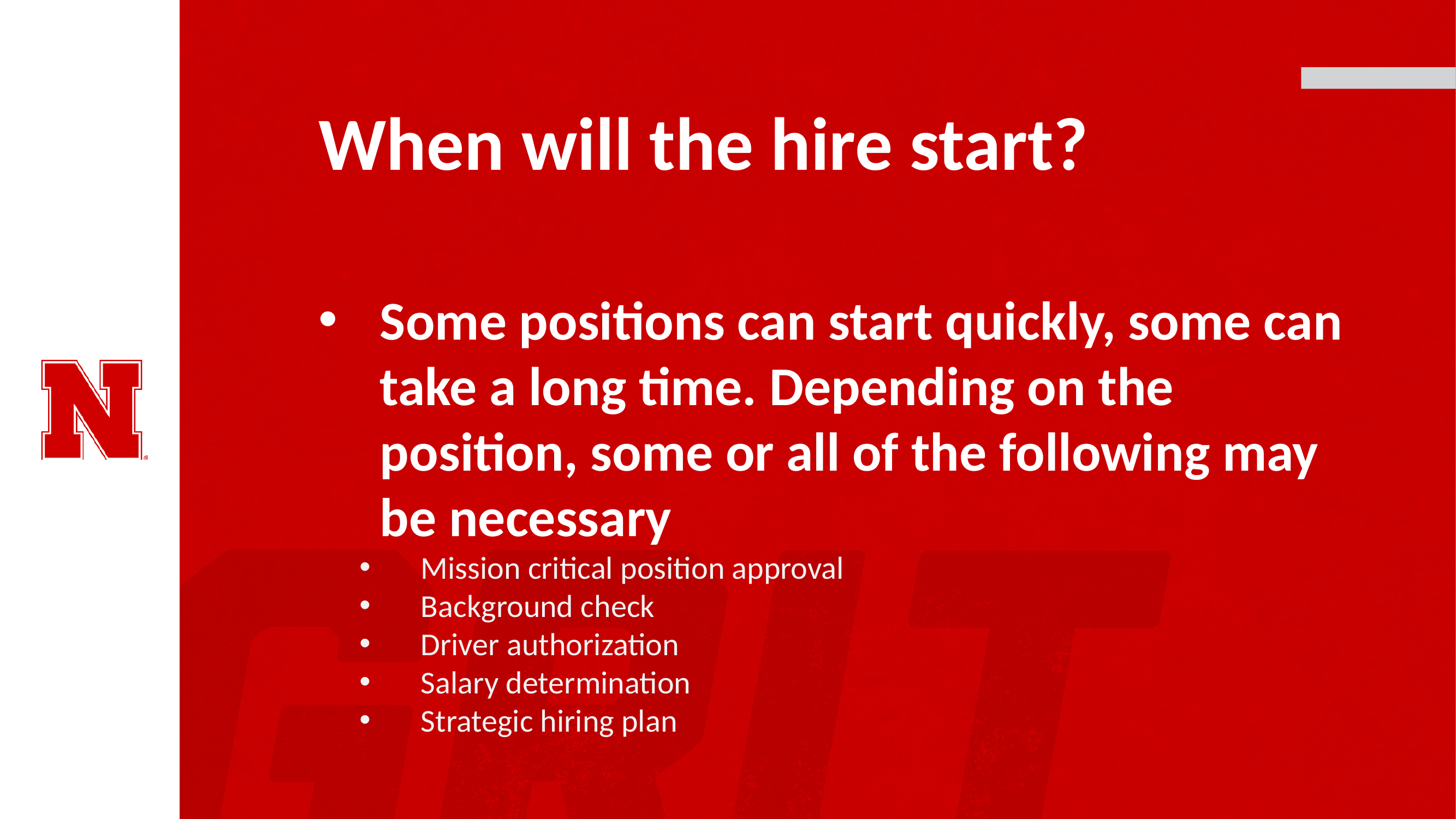

# When will the hire start?
Some positions can start quickly, some can take a long time. Depending on the position, some or all of the following may be necessary
Mission critical position approval
Background check
Driver authorization
Salary determination
Strategic hiring plan